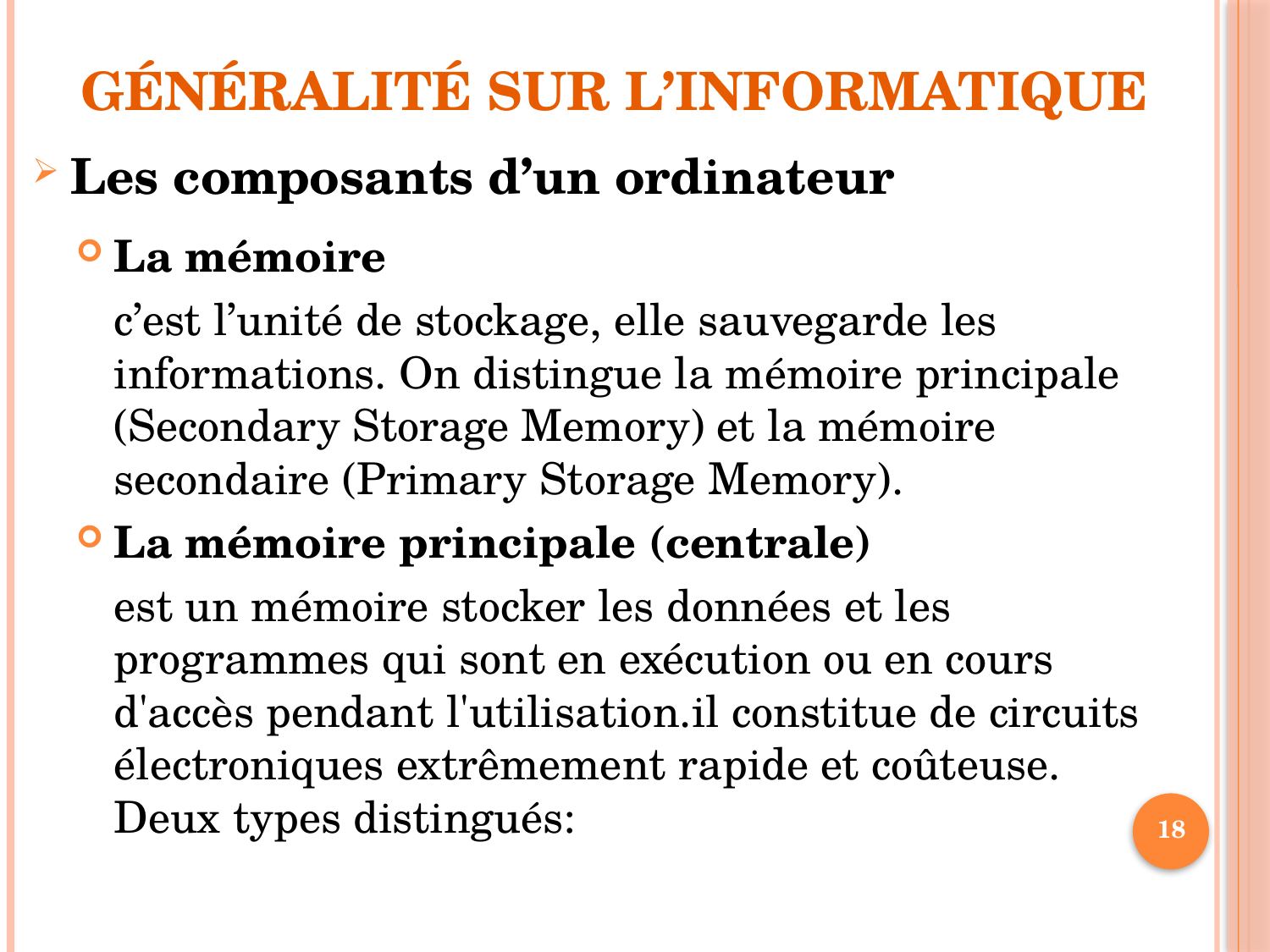

Généralité sur l’informatique
Les composants d’un ordinateur

La mémoire
	c’est l’unité de stockage, elle sauvegarde les informations. On distingue la mémoire principale (Secondary Storage Memory) et la mémoire secondaire (Primary Storage Memory).
La mémoire principale (centrale)
	est un mémoire stocker les données et les programmes qui sont en exécution ou en cours d'accès pendant l'utilisation.il constitue de circuits électroniques extrêmement rapide et coûteuse. Deux types distingués:
18